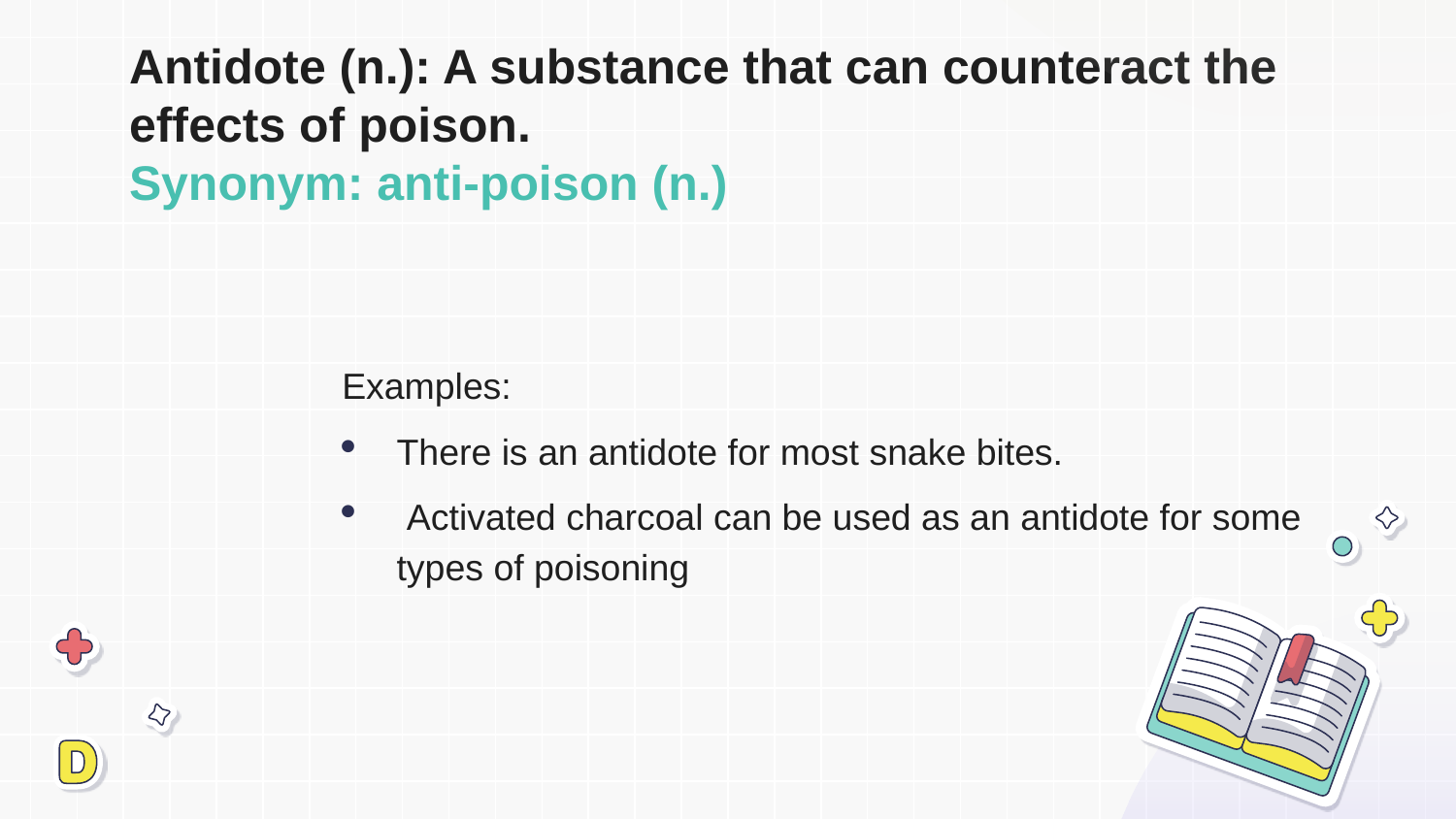

# Antidote (n.): A substance that can counteract the effects of poison. Synonym: anti-poison (n.)
Examples:
There is an antidote for most snake bites.
 Activated charcoal can be used as an antidote for some types of poisoning